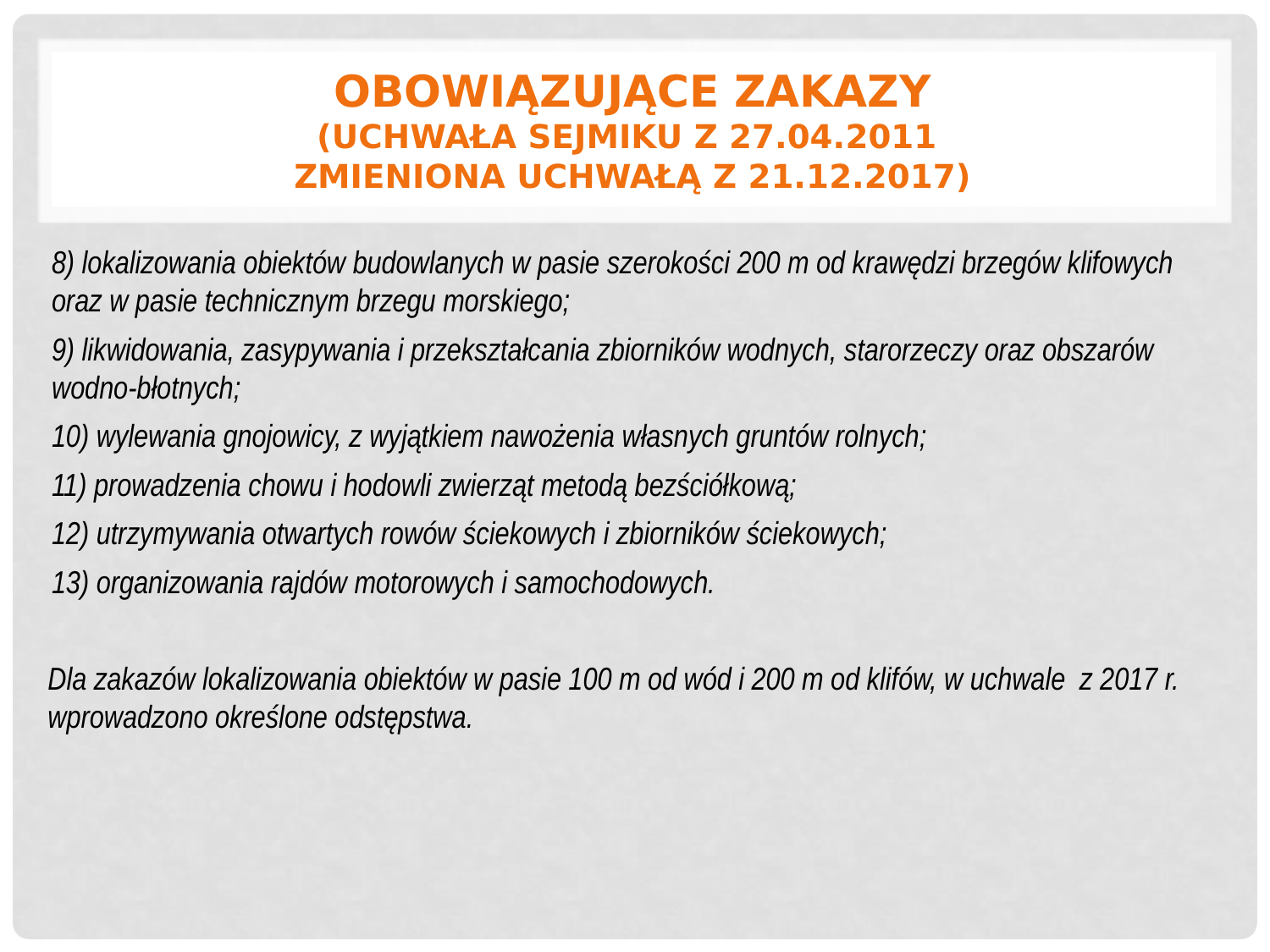

# Obowiązujące zakazy (uchwała sejmiku z 27.04.2011 zmieniona uchwałą z 21.12.2017)
8) lokalizowania obiektów budowlanych w pasie szerokości 200 m od krawędzi brzegów klifowych oraz w pasie technicznym brzegu morskiego;
9) likwidowania, zasypywania i przekształcania zbiorników wodnych, starorzeczy oraz obszarów wodno-błotnych;
10) wylewania gnojowicy, z wyjątkiem nawożenia własnych gruntów rolnych;
11) prowadzenia chowu i hodowli zwierząt metodą bezściółkową;
12) utrzymywania otwartych rowów ściekowych i zbiorników ściekowych;
13) organizowania rajdów motorowych i samochodowych.
Dla zakazów lokalizowania obiektów w pasie 100 m od wód i 200 m od klifów, w uchwale  z 2017 r. wprowadzono określone odstępstwa.